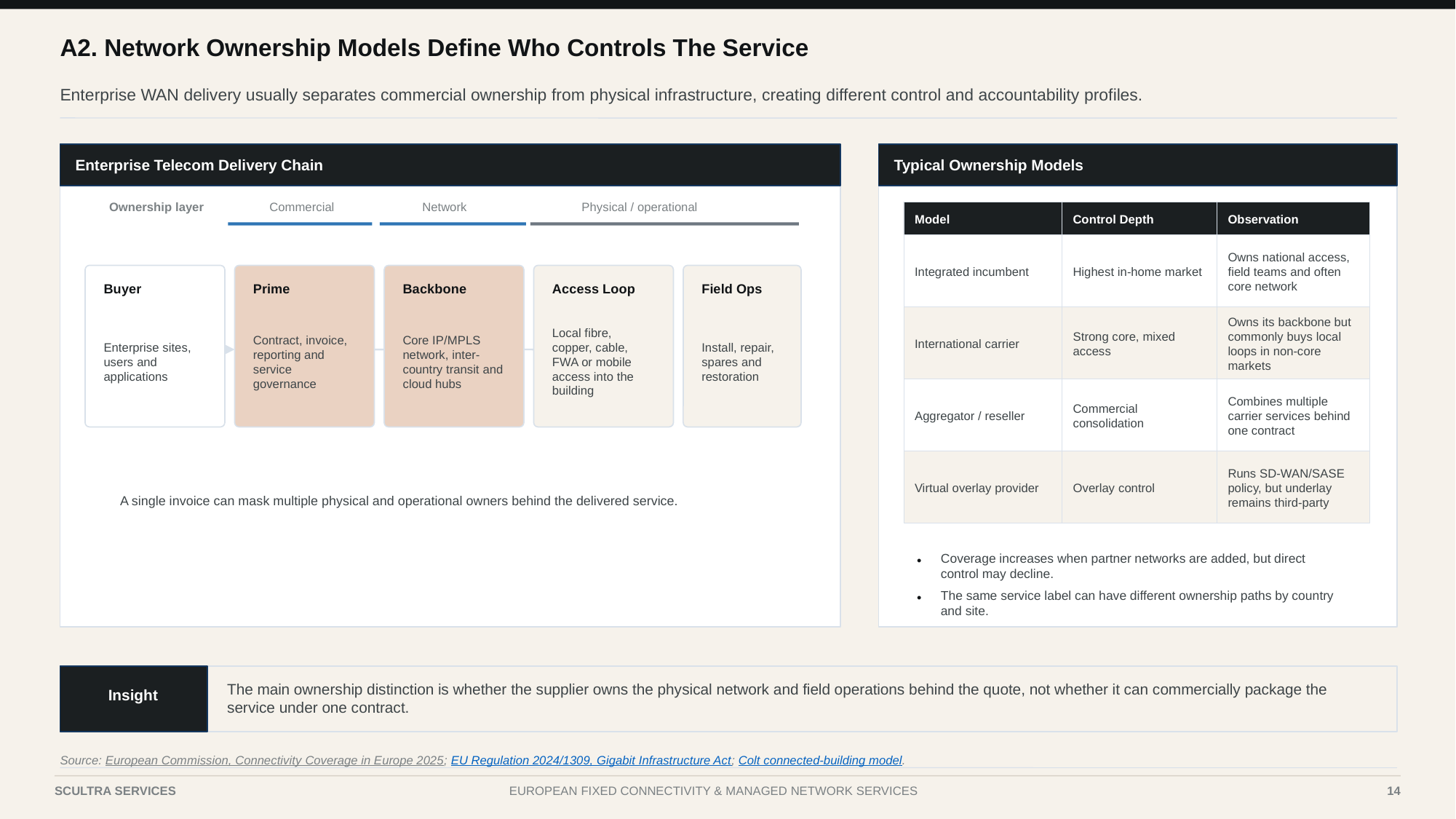

A2. Network Ownership Models Define Who Controls The Service
Enterprise WAN delivery usually separates commercial ownership from physical infrastructure, creating different control and accountability profiles.

Enterprise Telecom Delivery Chain
Typical Ownership Models
Ownership layer
Commercial
Network
Physical / operational

Model
Control Depth
Observation

Integrated incumbent
Highest in-home market
Owns national access, field teams and often core network

Buyer
Prime
Backbone
Access Loop
Field Ops
Enterprise sites, users and applications
Contract, invoice, reporting and service governance
Core IP/MPLS network, inter-country transit and cloud hubs
Local fibre, copper, cable, FWA or mobile access into the building
Install, repair, spares and restoration

International carrier
Strong core, mixed access
Owns its backbone but commonly buys local loops in non-core markets

Aggregator / reseller
Commercial consolidation
Combines multiple carrier services behind one contract

Virtual overlay provider
Overlay control
Runs SD-WAN/SASE policy, but underlay remains third-party
A single invoice can mask multiple physical and operational owners behind the delivered service.
Coverage increases when partner networks are added, but direct control may decline.
•
The same service label can have different ownership paths by country and site.
•

The main ownership distinction is whether the supplier owns the physical network and field operations behind the quote, not whether it can commercially package the service under one contract.
Insight
Source: European Commission, Connectivity Coverage in Europe 2025; EU Regulation 2024/1309, Gigabit Infrastructure Act; Colt connected-building model.

Case III | Telecom Services & Fixed Connectivity
14
SCULTRA SERVICES
EUROPEAN FIXED CONNECTIVITY & MANAGED NETWORK SERVICES
14